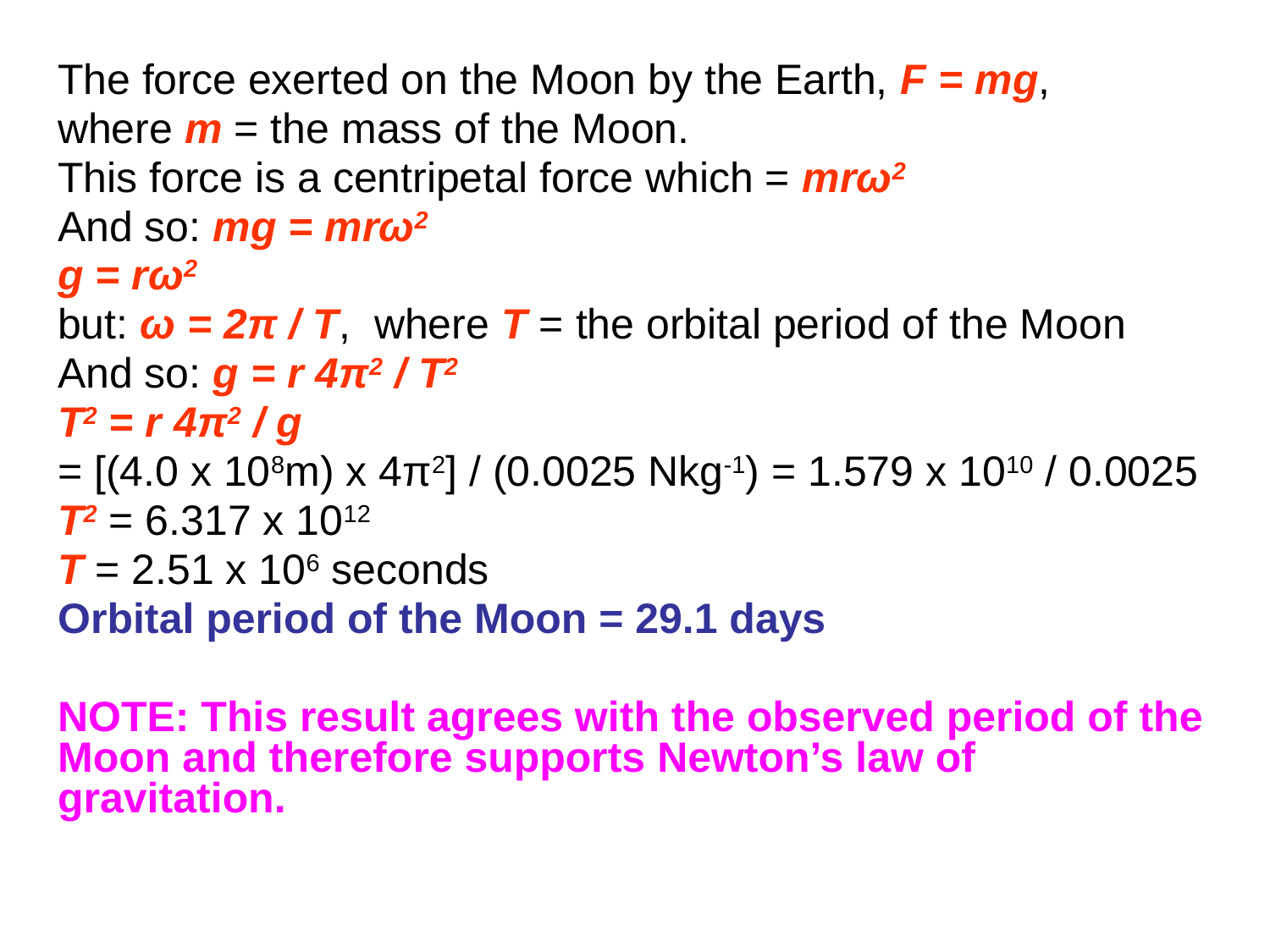

The force exerted on the Moon by the Earth, F = mg,
where m = the mass of the Moon.
This force is a centripetal force which = mrω2
And so: mg = mrω2
g = rω2
but: ω = 2π / T,  where T = the orbital period of the Moon
And so: g = r 4π2 / T2
T2 = r 4π2 / g
= [(4.0 x 108m) x 4π2] / (0.0025 Nkg-1) = 1.579 x 1010 / 0.0025
T2 = 6.317 x 1012
T = 2.51 x 106 seconds
Orbital period of the Moon = 29.1 days

NOTE: This result agrees with the observed period of the Moon and therefore supports Newton’s law of gravitation.